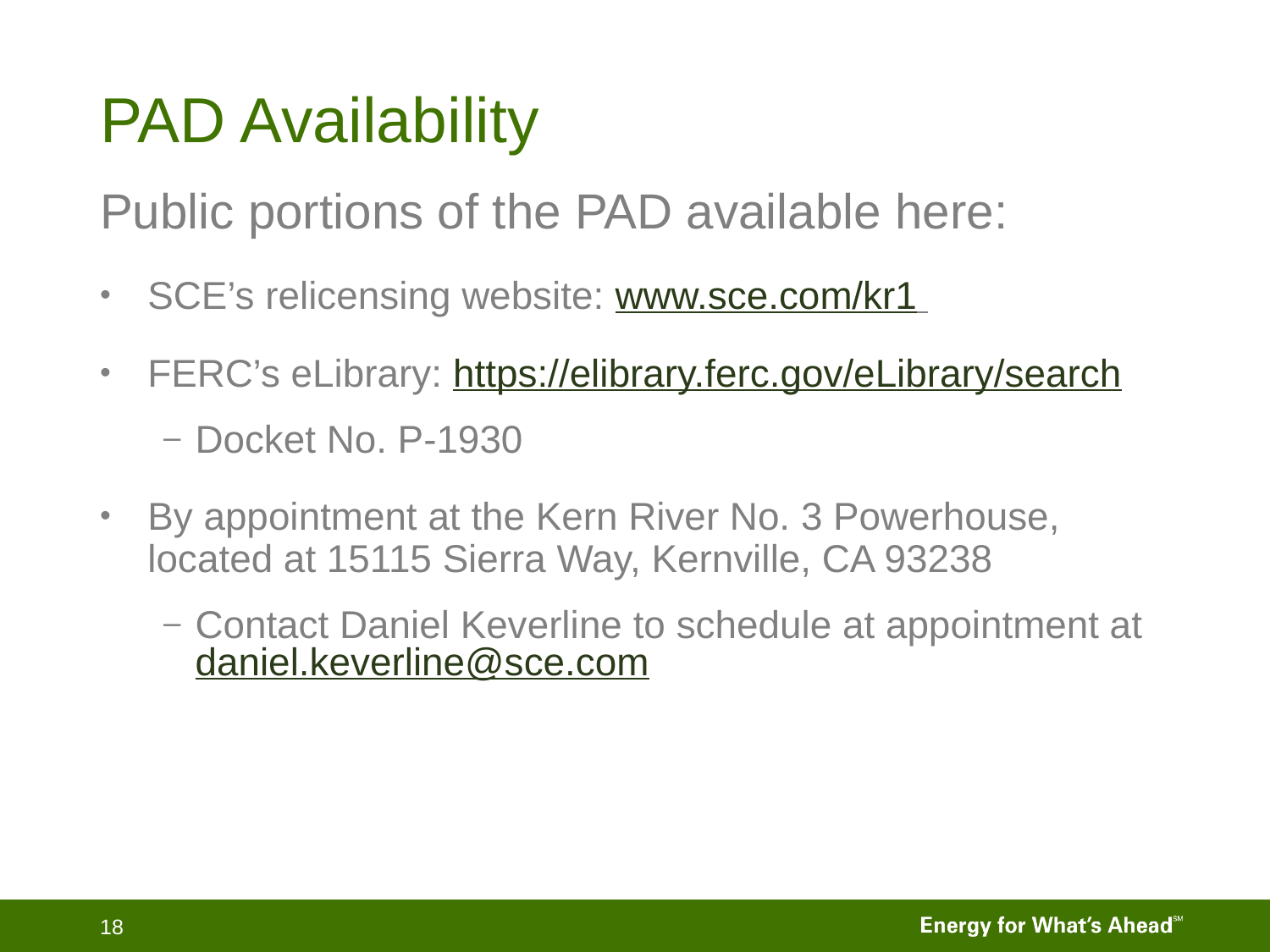

# PAD Availability
Public portions of the PAD available here:
SCE’s relicensing website: www.sce.com/kr1
FERC’s eLibrary: https://elibrary.ferc.gov/eLibrary/search
Docket No. P-1930
By appointment at the Kern River No. 3 Powerhouse, located at 15115 Sierra Way, Kernville, CA 93238
Contact Daniel Keverline to schedule at appointment at daniel.keverline@sce.com

18